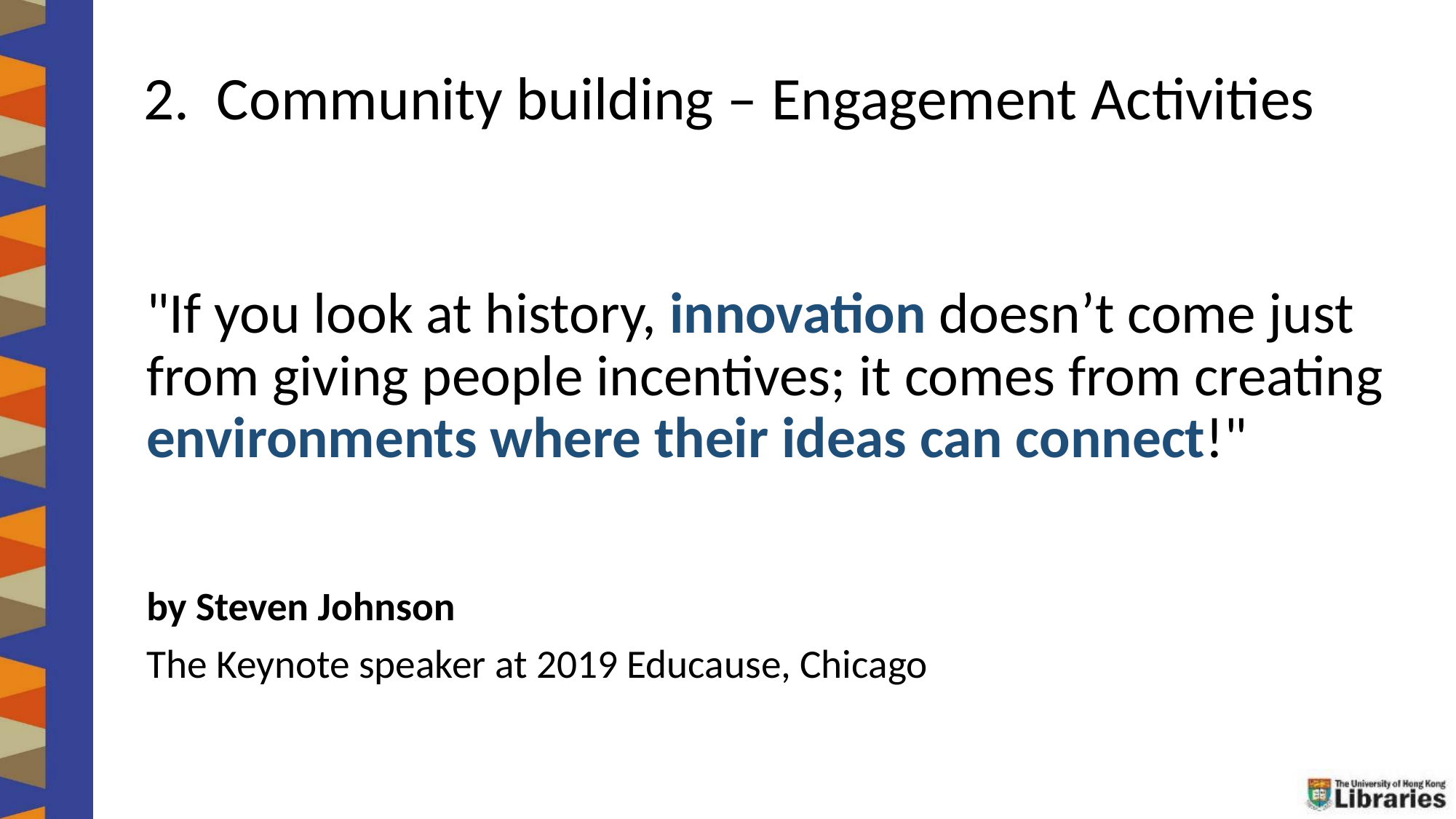

2.  Community building – Engagement Activities

"If you look at history, innovation doesn’t come just from giving people incentives; it comes from creating environments where their ideas can connect!"

by Steven Johnson
The Keynote speaker at 2019 Educause, Chicago